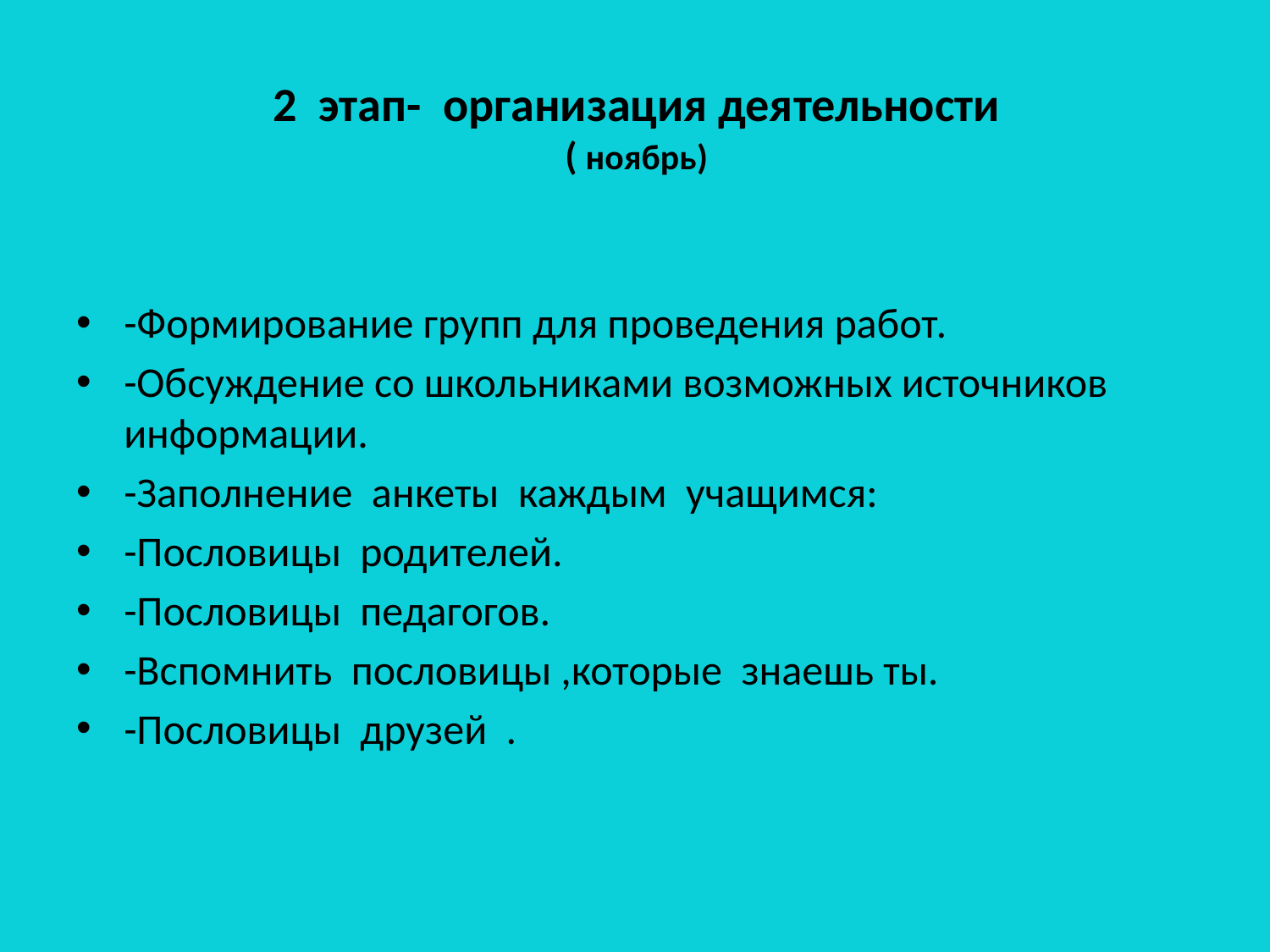

# 2  этап-  организация деятельности ( ноябрь)

-Формирование групп для проведения работ.
-Обсуждение со школьниками возможных источников информации.
-Заполнение  анкеты  каждым  учащимся:
-Пословицы  родителей.
-Пословицы  педагогов.
-Вспомнить  пословицы ,которые  знаешь ты.
-Пословицы  друзей  .